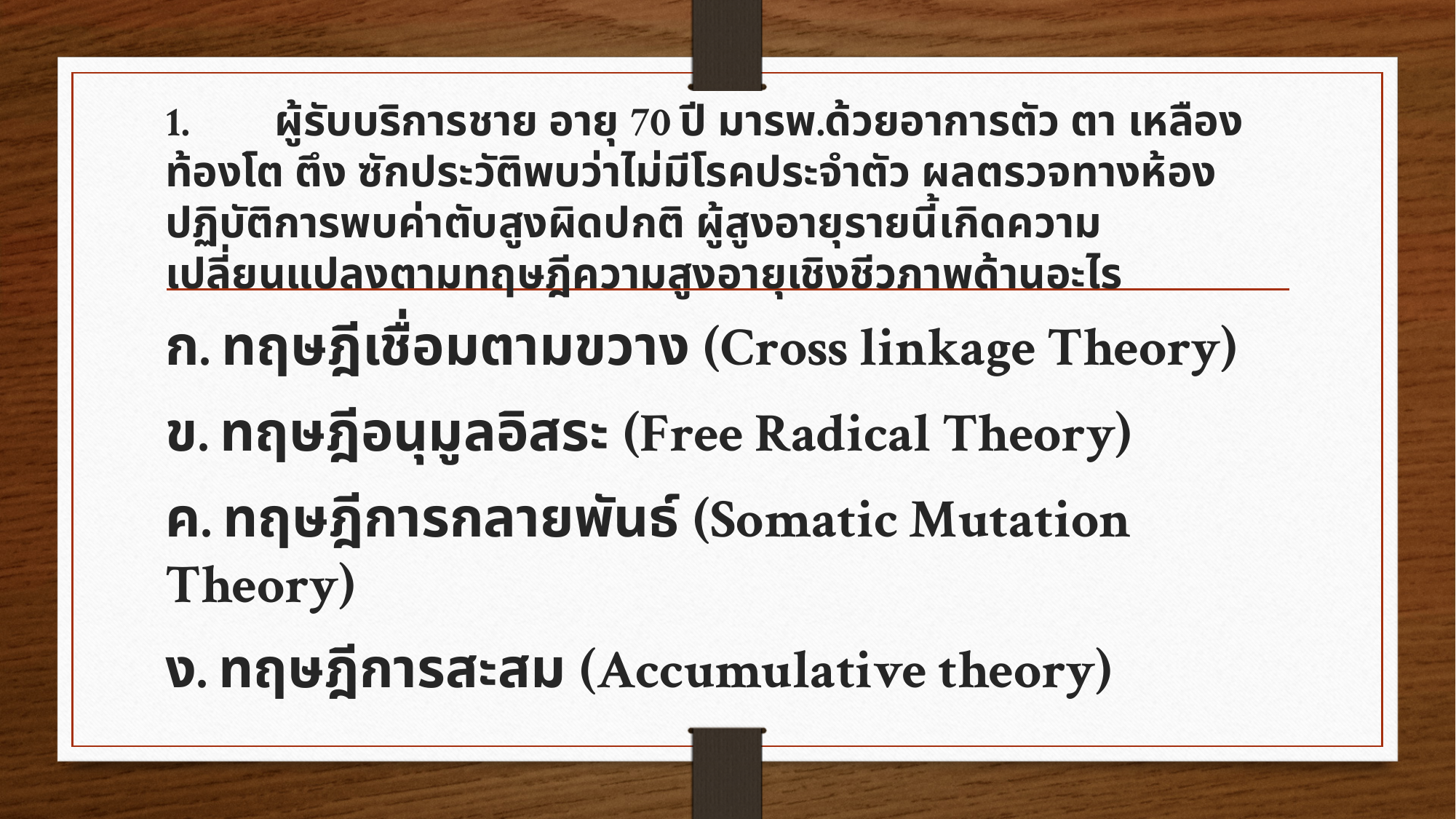

# 1.	ผู้รับบริการชาย อายุ 70 ปี มารพ.ด้วยอาการตัว ตา เหลือง ท้องโต ตึง ซักประวัติพบว่าไม่มีโรคประจำตัว ผลตรวจทางห้องปฏิบัติการพบค่าตับสูงผิดปกติ ผู้สูงอายุรายนี้เกิดความเปลี่ยนแปลงตามทฤษฎีความสูงอายุเชิงชีวภาพด้านอะไร
ก. ทฤษฎีเชื่อมตามขวาง (Cross linkage Theory)
ข. ทฤษฎีอนุมูลอิสระ (Free Radical Theory)
ค. ทฤษฎีการกลายพันธ์ (Somatic Mutation Theory)
ง. ทฤษฎีการสะสม (Accumulative theory)